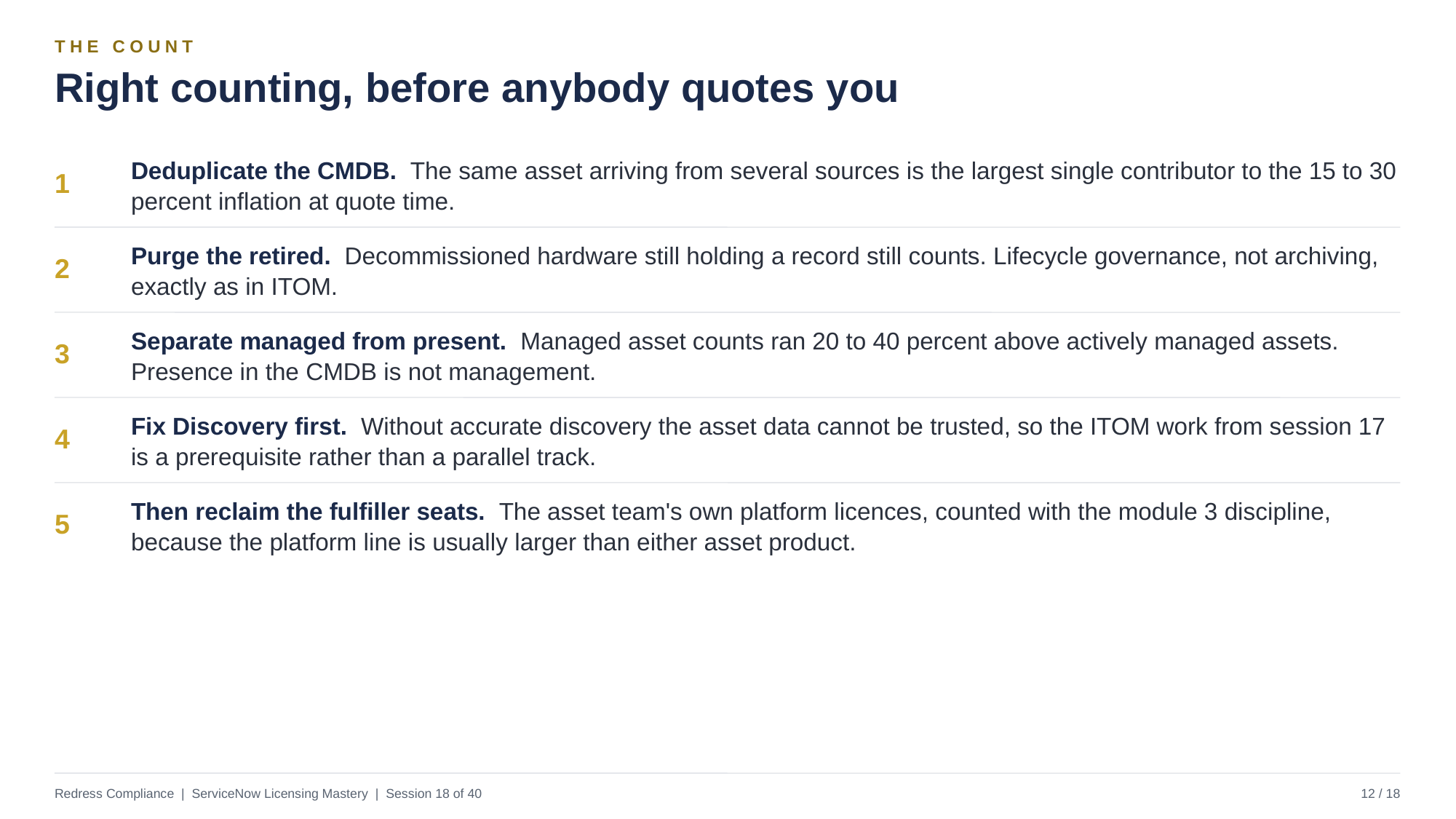

THE COUNT
Right counting, before anybody quotes you
Deduplicate the CMDB.  The same asset arriving from several sources is the largest single contributor to the 15 to 30 percent inflation at quote time.
1

Purge the retired.  Decommissioned hardware still holding a record still counts. Lifecycle governance, not archiving, exactly as in ITOM.
2

Separate managed from present.  Managed asset counts ran 20 to 40 percent above actively managed assets. Presence in the CMDB is not management.
3

Fix Discovery first.  Without accurate discovery the asset data cannot be trusted, so the ITOM work from session 17 is a prerequisite rather than a parallel track.
4

Then reclaim the fulfiller seats.  The asset team's own platform licences, counted with the module 3 discipline, because the platform line is usually larger than either asset product.
5

Redress Compliance  |  ServiceNow Licensing Mastery  |  Session 18 of 40
12 / 18